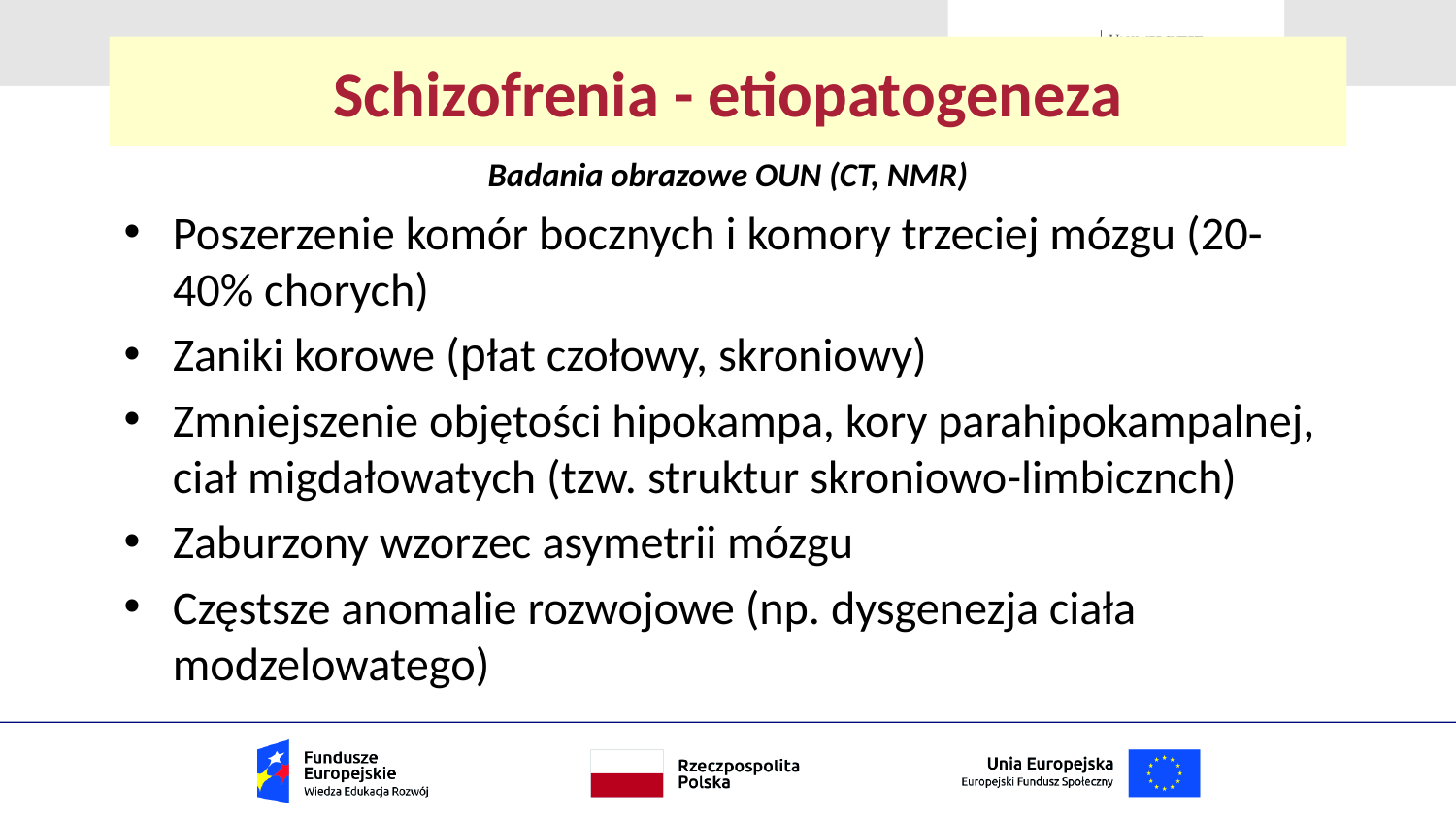

# Schizofrenia - etiopatogeneza
Badania obrazowe OUN (CT, NMR)
Poszerzenie komór bocznych i komory trzeciej mózgu (20-40% chorych)
Zaniki korowe (płat czołowy, skroniowy)
Zmniejszenie objętości hipokampa, kory parahipokampalnej, ciał migdałowatych (tzw. struktur skroniowo-limbicznch)
Zaburzony wzorzec asymetrii mózgu
Częstsze anomalie rozwojowe (np. dysgenezja ciała modzelowatego)